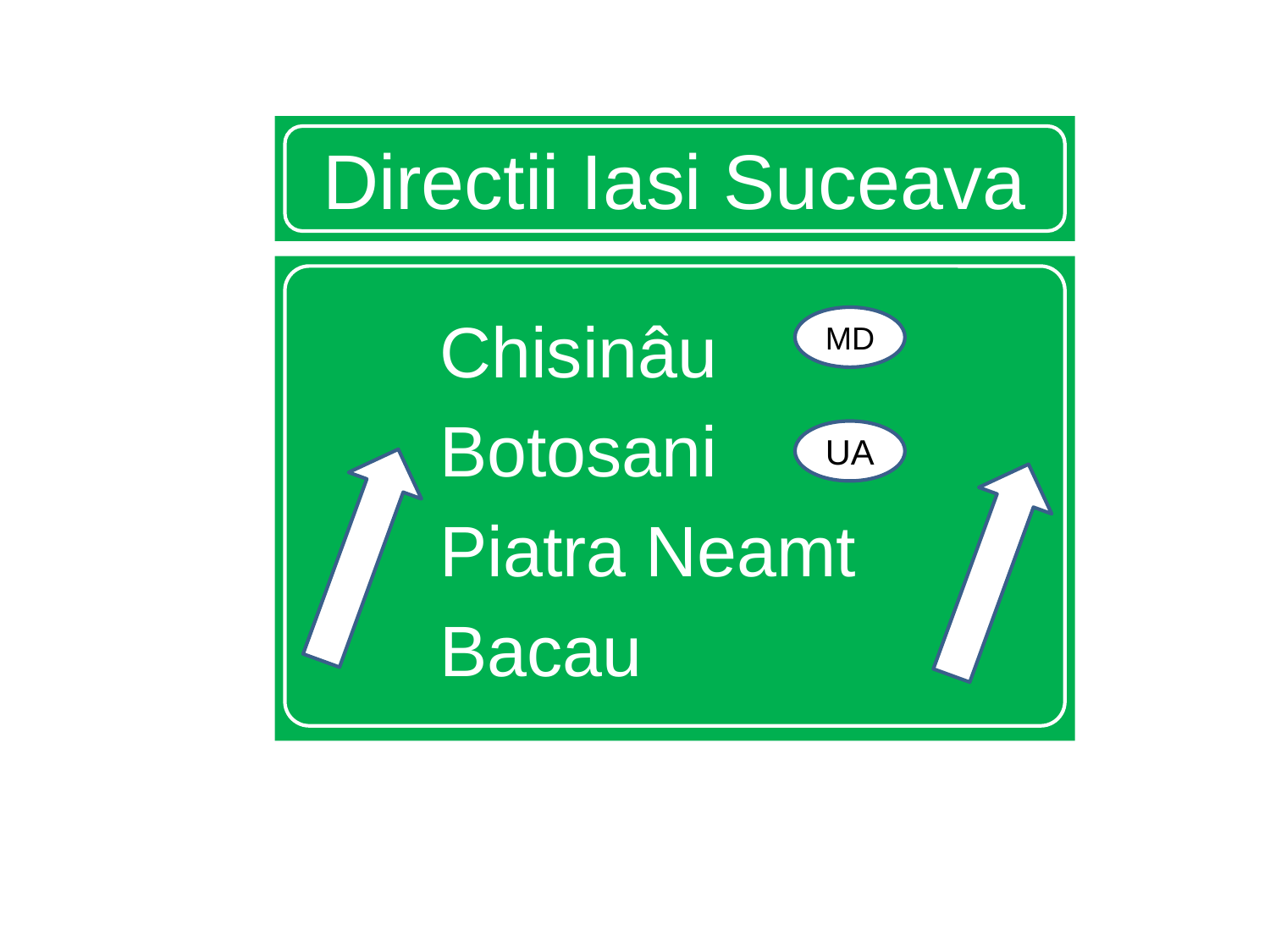

# Directii Iasi Suceava

Chisinâu
Botosani
Piatra Neamt
Bacau

MD
UA